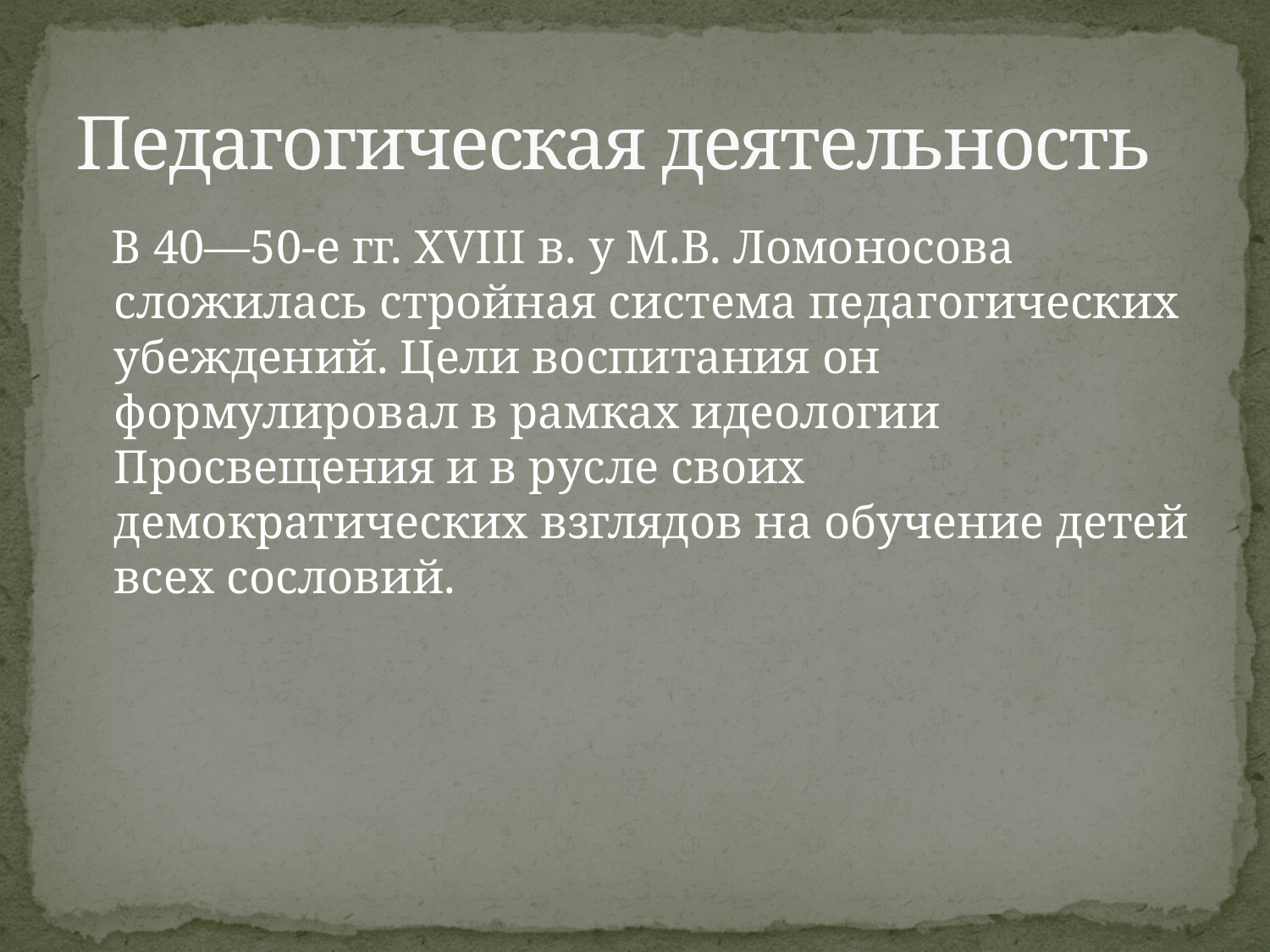

# Педагогическая деятельность
   В 40—50-е гг. XVIII в. у М.В. Ломоносова сложилась стройная система педагогических убеждений. Цели воспитания он формулировал в рамках идеологии Просвещения и в русле своих демократических взглядов на обучение детей всех сословий.